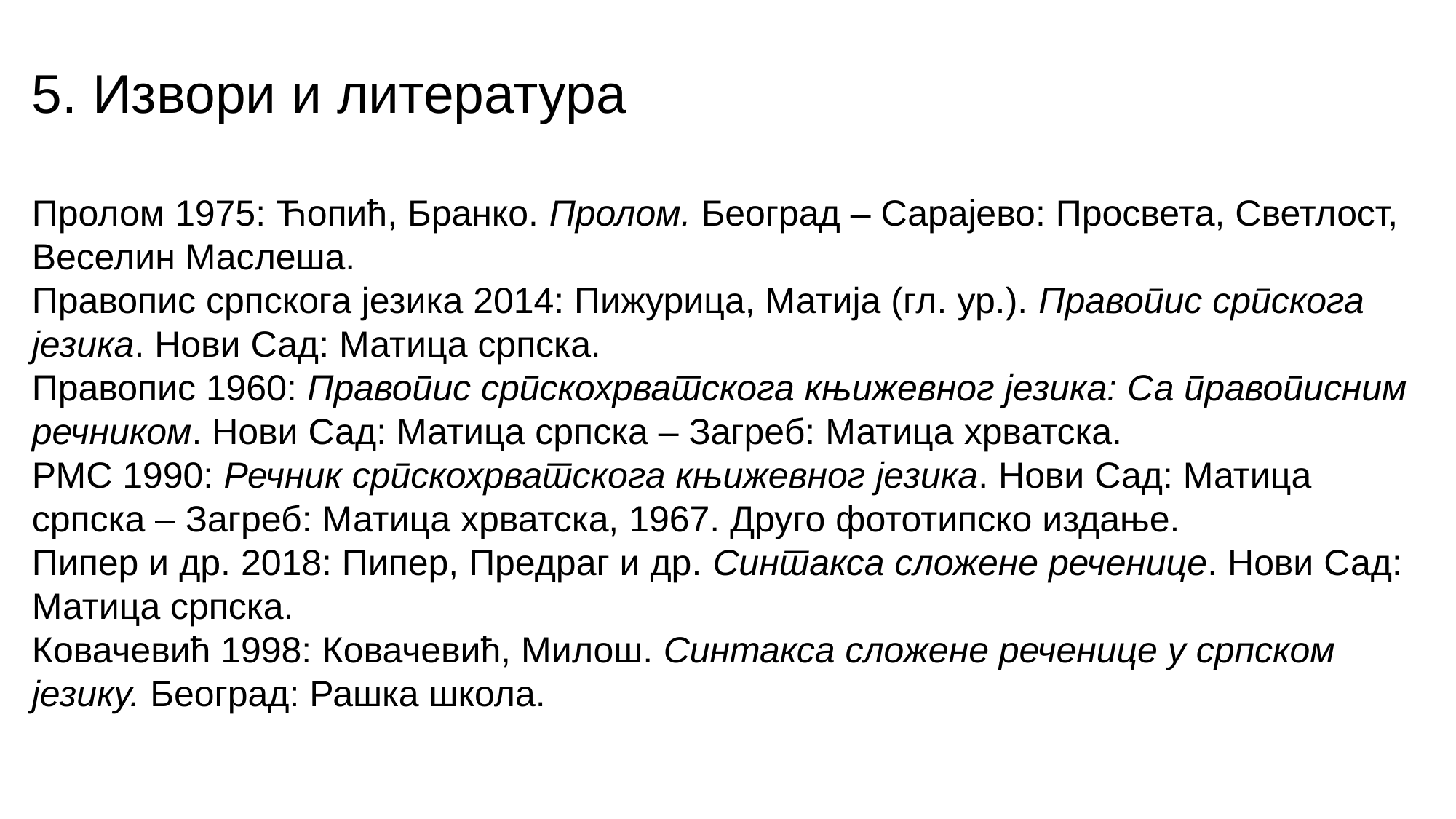

5. Извори и литература

Пролом 1975: Ћопић, Бранко. Пролом. Београд – Сарајево: Просвета, Светлост, Веселин Маслеша.
Правопис српскога језика 2014: Пижурица, Матија (гл. ур.). Правопис српскога језика. Нови Сад: Матица српска.
Правопис 1960: Правопис српскохрватскога књижевног језика: Са правописним речником. Нови Сад: Матица српска – Загреб: Матица хрватска.
РМС 1990: Речник српскохрватскога књижевног језика. Нови Сад: Матица српска – Загреб: Матица хрватска, 1967. Друго фототипско издање.
Пипер и др. 2018: Пипер, Предраг и др. Синтакса сложене реченице. Нови Сад: Матица српска.
Ковачевић 1998: Ковачевић, Милош. Синтакса сложене реченице у српском језику. Београд: Рашка школа.